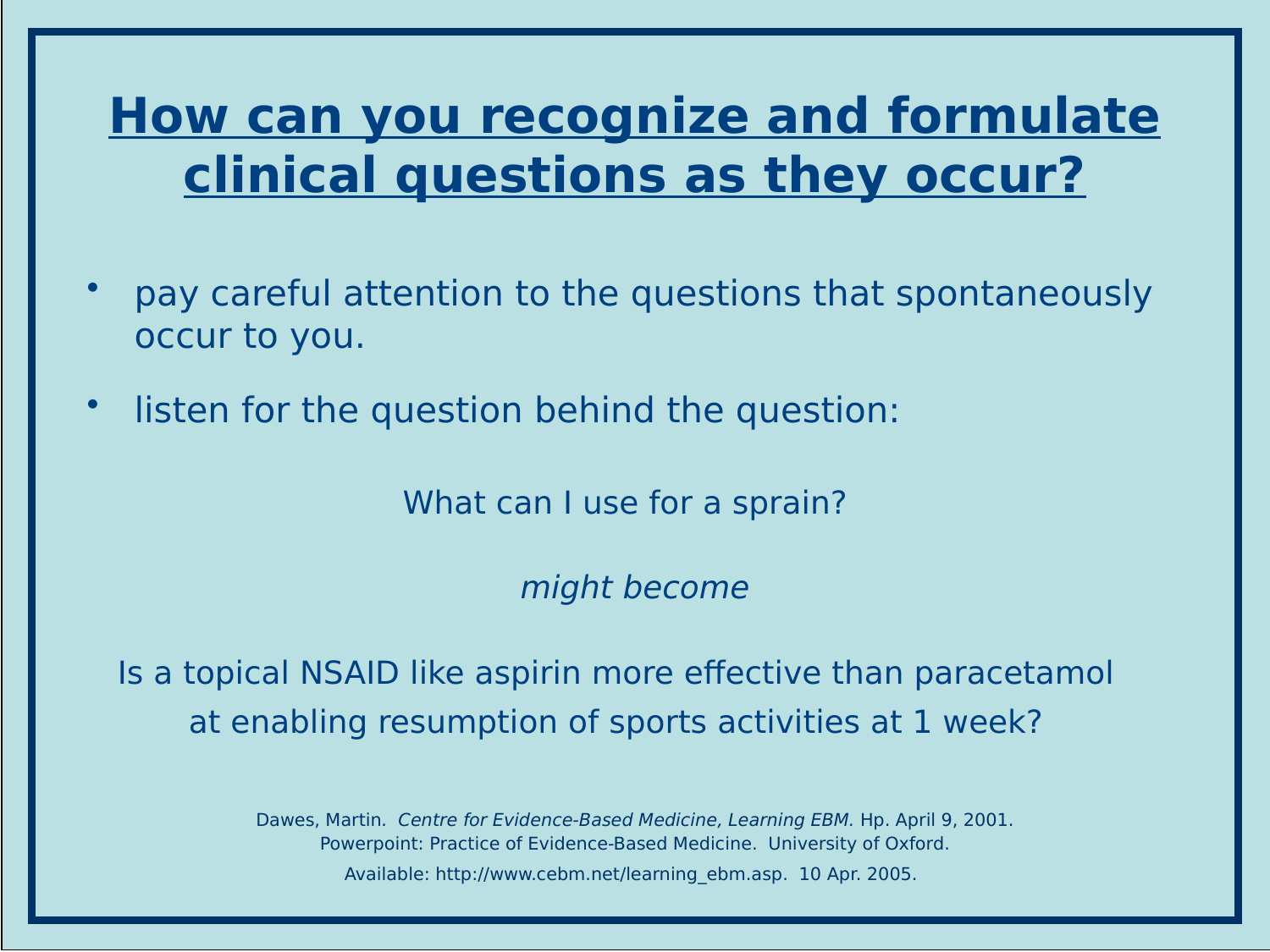

# How can you recognize and formulate clinical questions as they occur?
pay careful attention to the questions that spontaneously occur to you.
listen for the question behind the question:
What can I use for a sprain?a
might become
Is a topical NSAID like aspirin more effective than paracetamol at enabling resumption of sports activities at 1 week?
Dawes, Martin.  Centre for Evidence-Based Medicine, Learning EBM. Hp. April 9, 2001.
Powerpoint: Practice of Evidence-Based Medicine.  University of Oxford.
Available: http://www.cebm.net/learning_ebm.asp.  10 Apr. 2005.